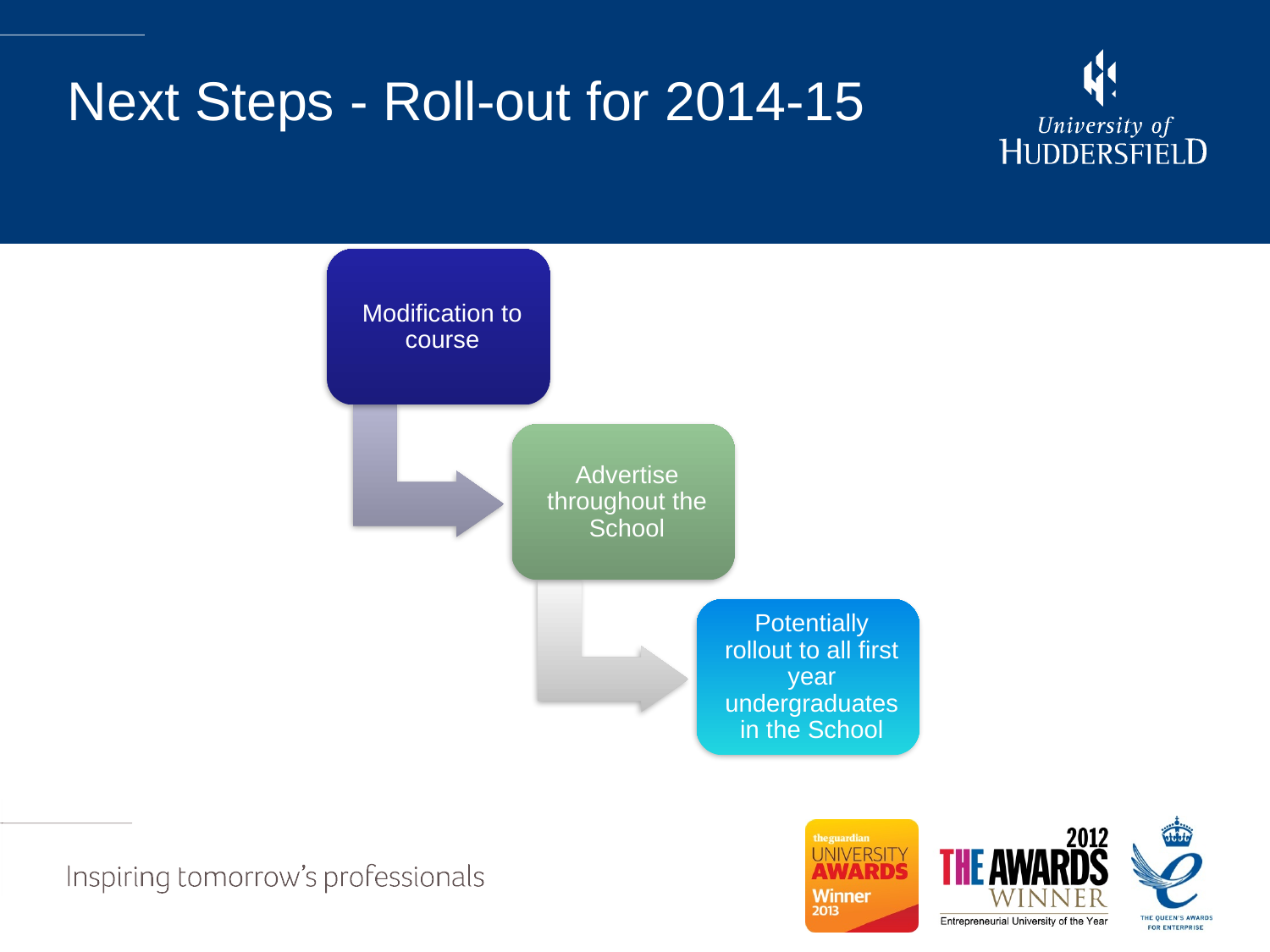

# Next Steps - Roll-out for 2014-15
Modification to course
Advertise throughout the School
Potentially rollout to all first year undergraduates in the School